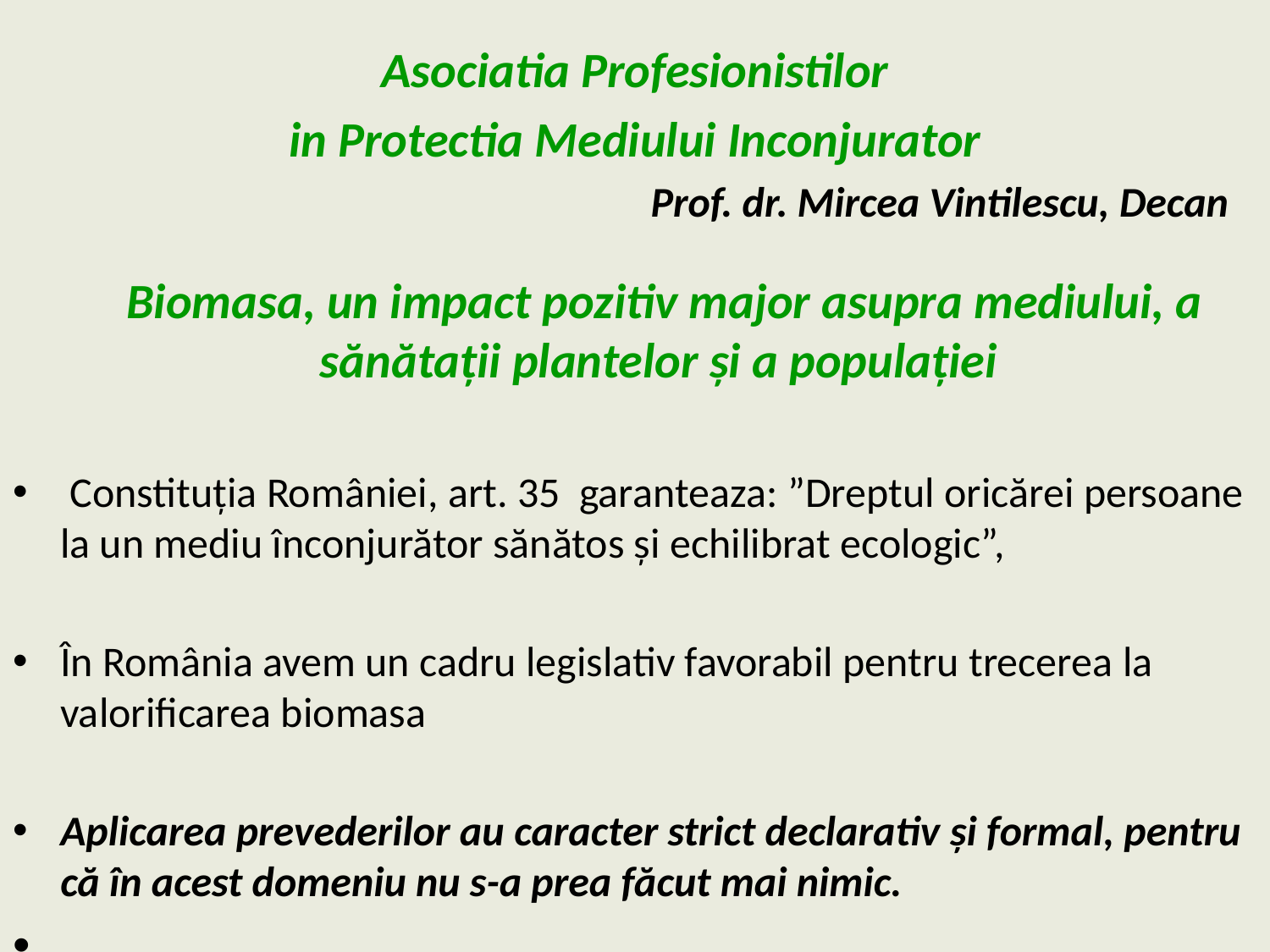

Asociatia Profesionistilor
 in Protectia Mediului Inconjurator
                                                                Prof. dr. Mircea Vintilescu, Decan
 Biomasa, un impact pozitiv major asupra mediului, a sănătaţii plantelor şi a populaţiei

 Constituția României, art. 35  garanteaza: ”Dreptul oricărei persoane la un mediu înconjurător sănătos și echilibrat ecologic”,

În România avem un cadru legislativ favorabil pentru trecerea la valorificarea biomasa

Aplicarea prevederilor au caracter strict declarativ și formal, pentru că în acest domeniu nu s-a prea făcut mai nimic.